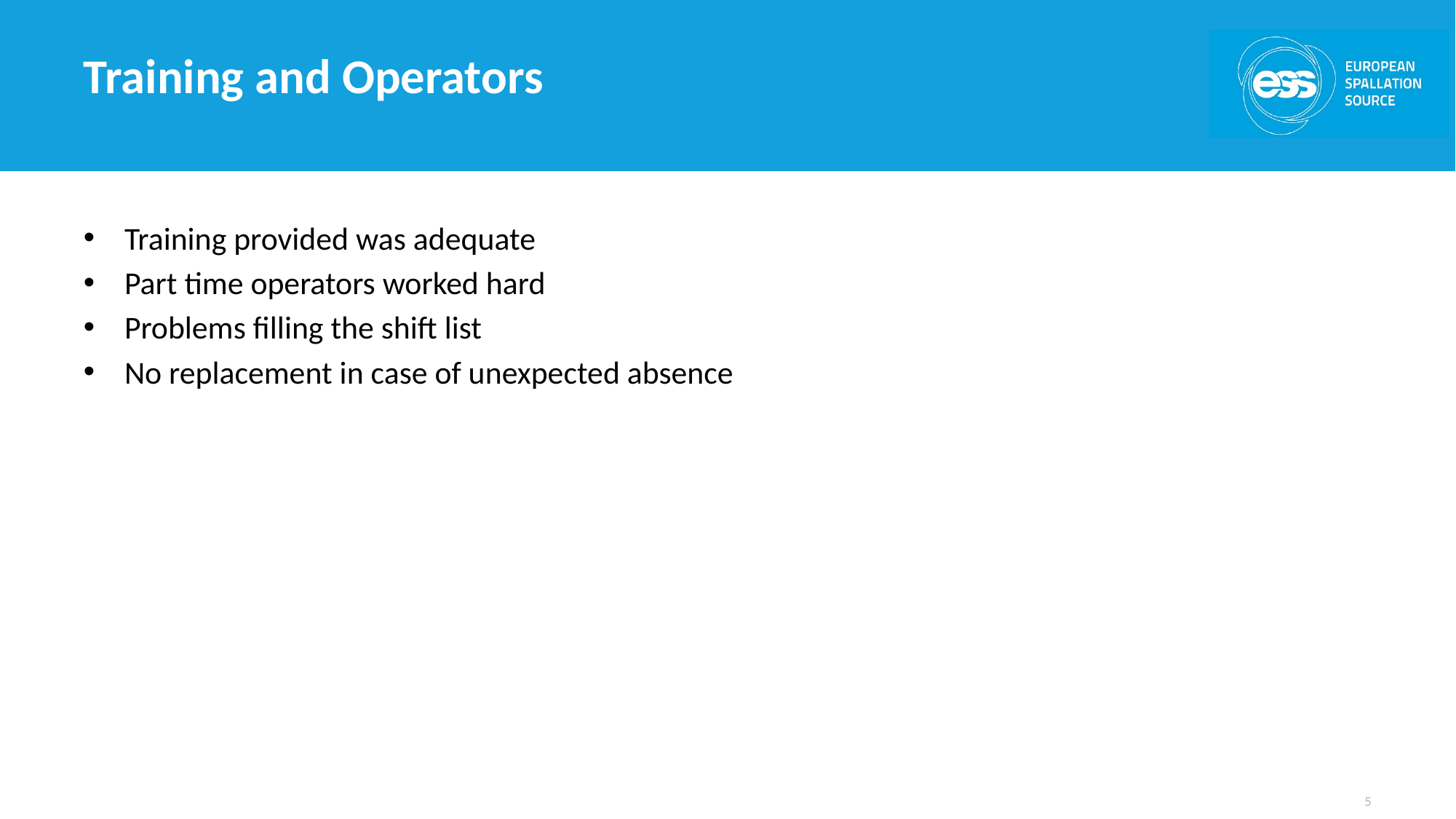

# Training and Operators

Training provided was adequate
Part time operators worked hard
Problems filling the shift list
No replacement in case of unexpected absence
5